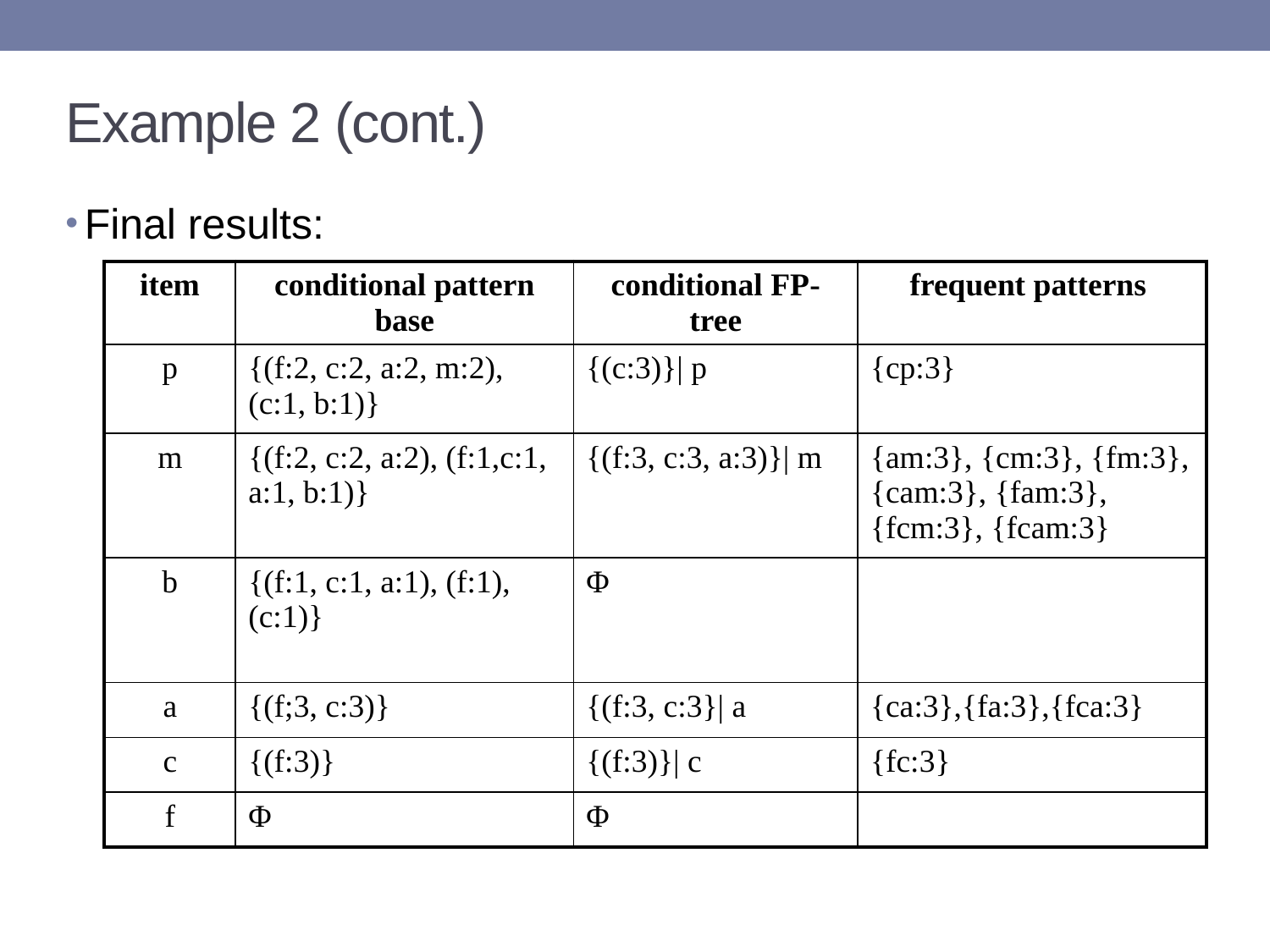

# Example 2 (cont.)
Final results:

| item | conditional pattern base | conditional FP-tree | frequent patterns |
| --- | --- | --- | --- |
| p | {(f:2, c:2, a:2, m:2), (c:1, b:1)} | {(c:3)}| p | {cp:3} |
| m | {(f:2, c:2, a:2), (f:1,c:1, a:1, b:1)} | {(f:3, c:3, a:3)}| m | {am:3}, {cm:3}, {fm:3}, {cam:3}, {fam:3}, {fcm:3}, {fcam:3} |
| b | {(f:1, c:1, a:1), (f:1), (c:1)} | Φ |  |
| a | {(f;3, c:3)} | {(f:3, c:3}| a | {ca:3},{fa:3},{fca:3} |
| c | {(f:3)} | {(f:3)}| c | {fc:3} |
| f | Φ | Φ |  |